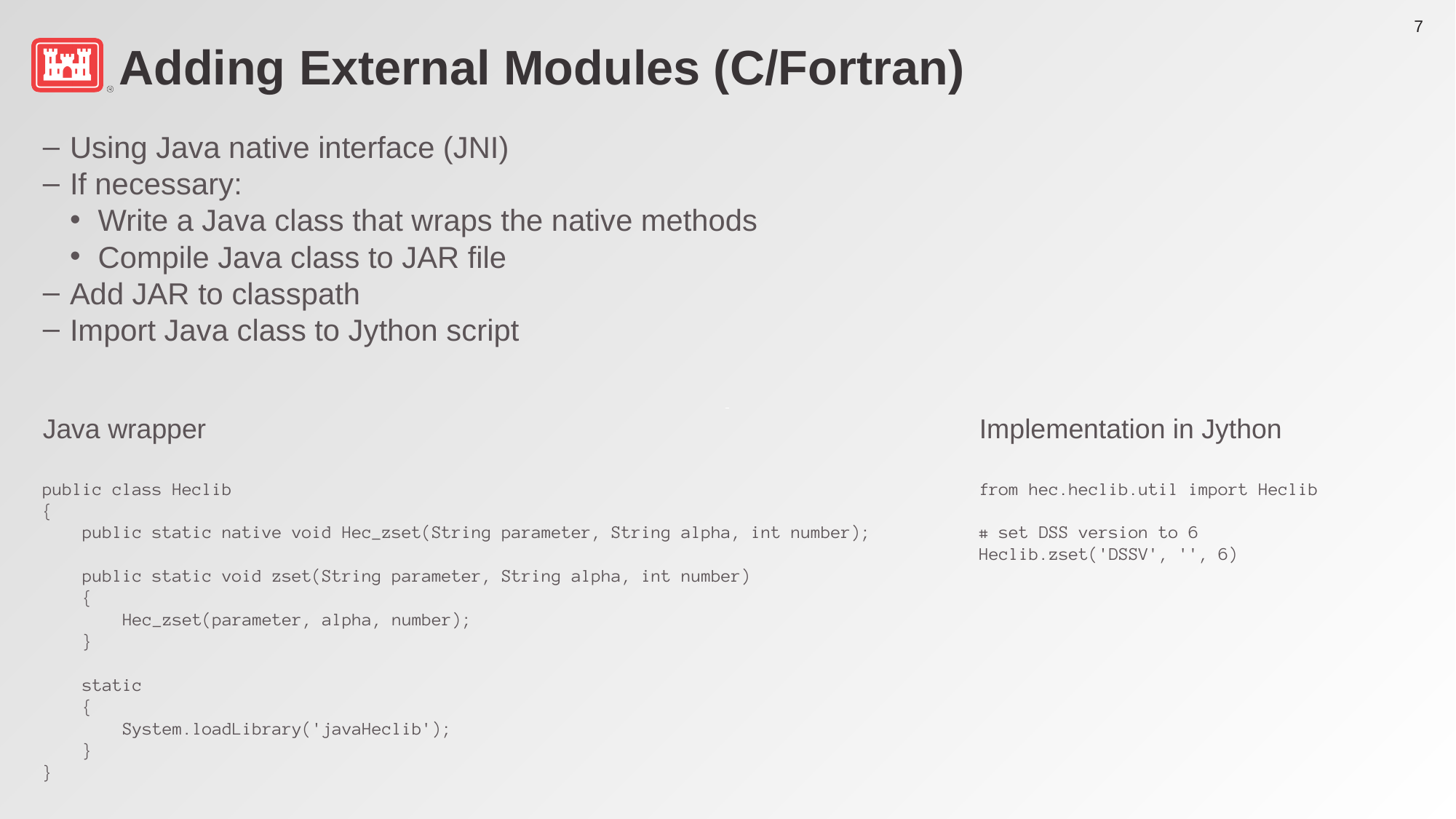

# Adding External Modules (C/Fortran)
Using Java native interface (JNI)
If necessary:
Write a Java class that wraps the native methods
Compile Java class to JAR file
Add JAR to classpath
Import Java class to Jython script
Java wrapper

public class Heclib
{
    public static native void Hec_zset(String parameter, String alpha, int number);

    public static void zset(String parameter, String alpha, int number)
    {
        Hec_zset(parameter, alpha, number);
    }

    static
    {
        System.loadLibrary('javaHeclib');
    }
}
Implementation in Jython

from hec.heclib.util import Heclib

# set DSS version to 6
Heclib.zset('DSSV', '', 6)